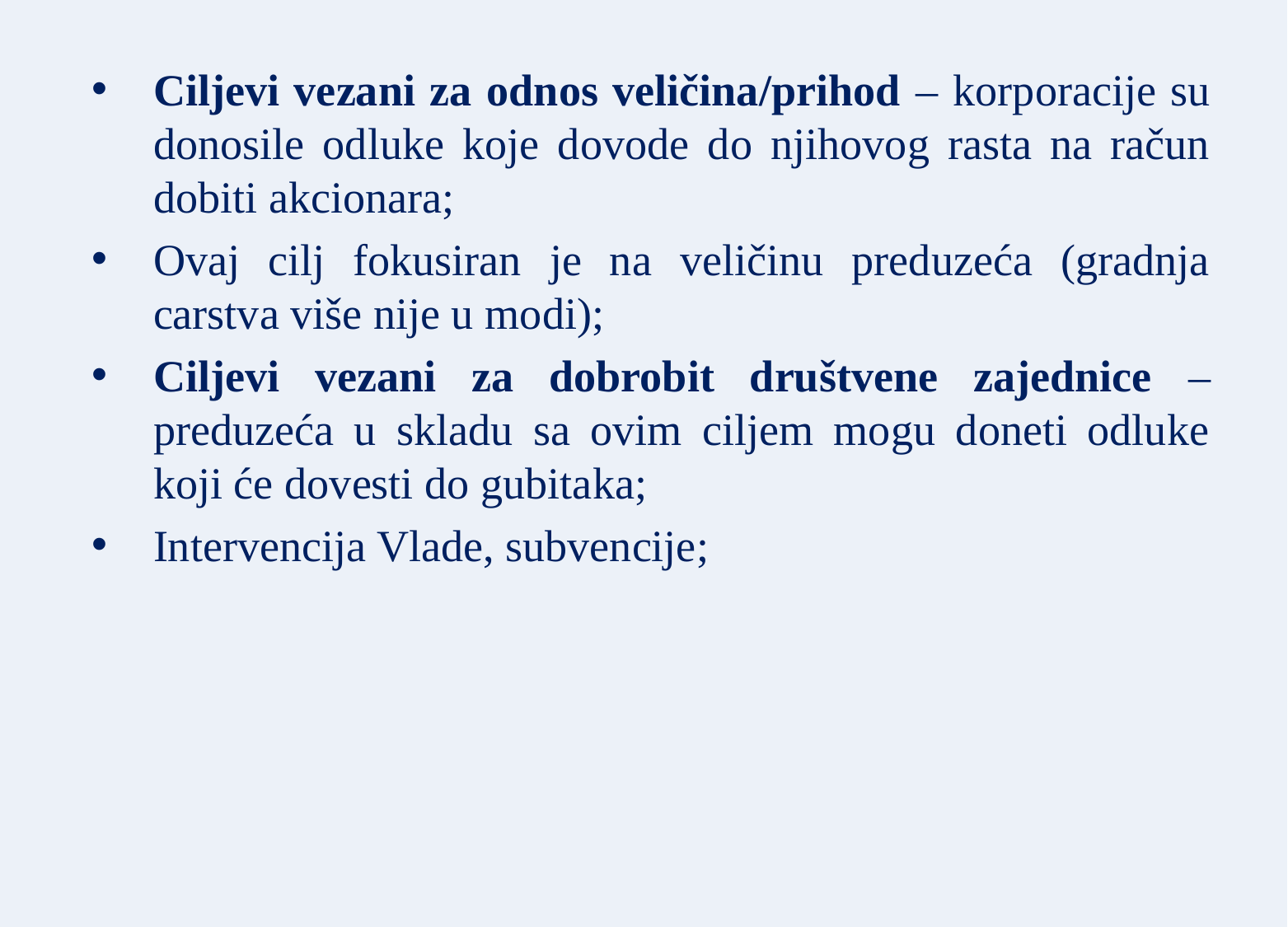

Ciljevi vezani za odnos veličina/prihod – korporacije su donosile odluke koje dovode do njihovog rasta na račun dobiti akcionara;
Ovaj cilj fokusiran je na veličinu preduzeća (gradnja carstva više nije u modi);
Ciljevi vezani za dobrobit društvene zajednice – preduzeća u skladu sa ovim ciljem mogu doneti odluke koji će dovesti do gubitaka;
Intervencija Vlade, subvencije;